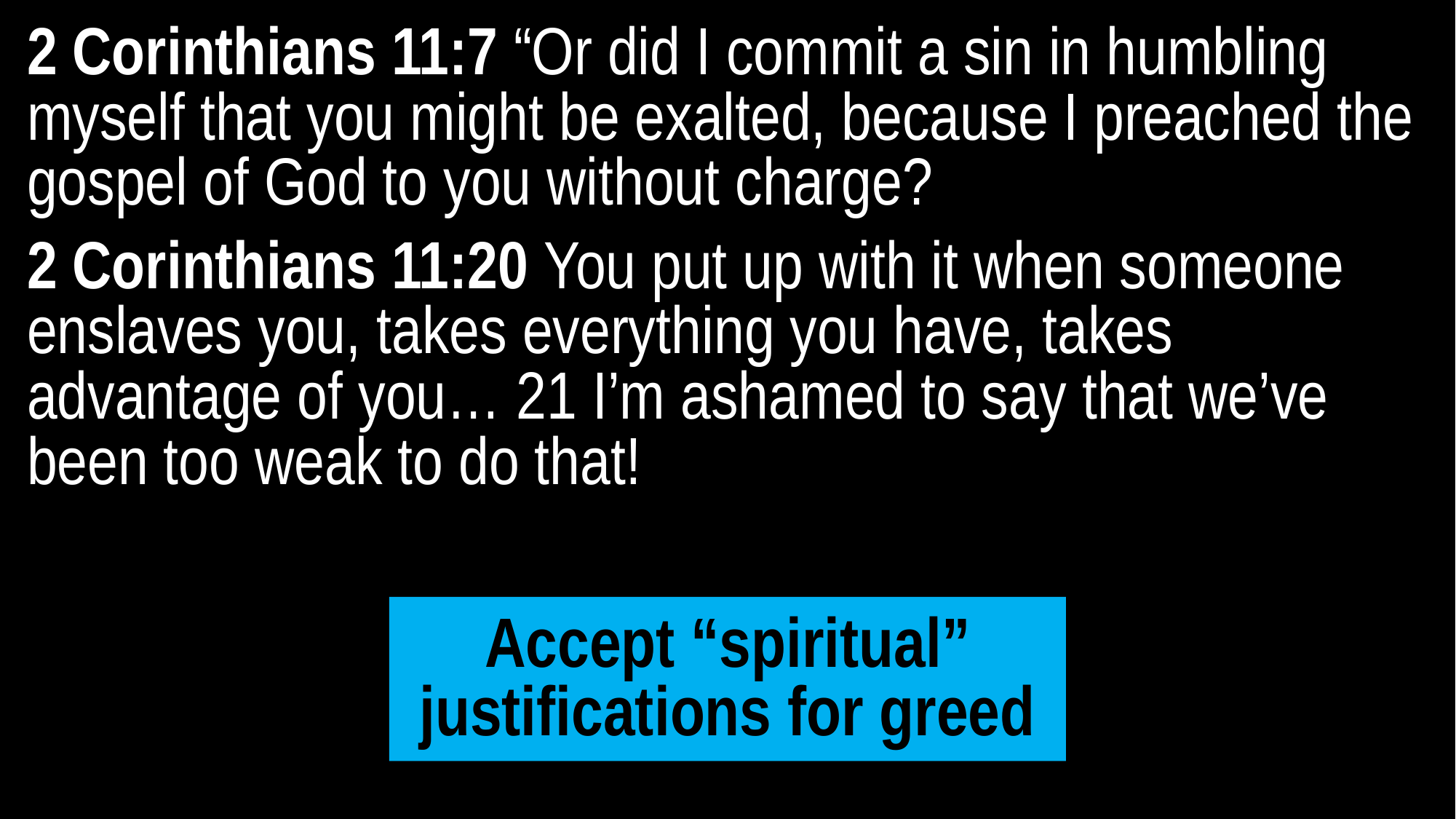

2 Corinthians 11:7 “Or did I commit a sin in humbling myself that you might be exalted, because I preached the gospel of God to you without charge?
2 Corinthians 11:20 You put up with it when someone enslaves you, takes everything you have, takes advantage of you… 21 I’m ashamed to say that we’ve been too weak to do that!
Accept “spiritual” justifications for greed